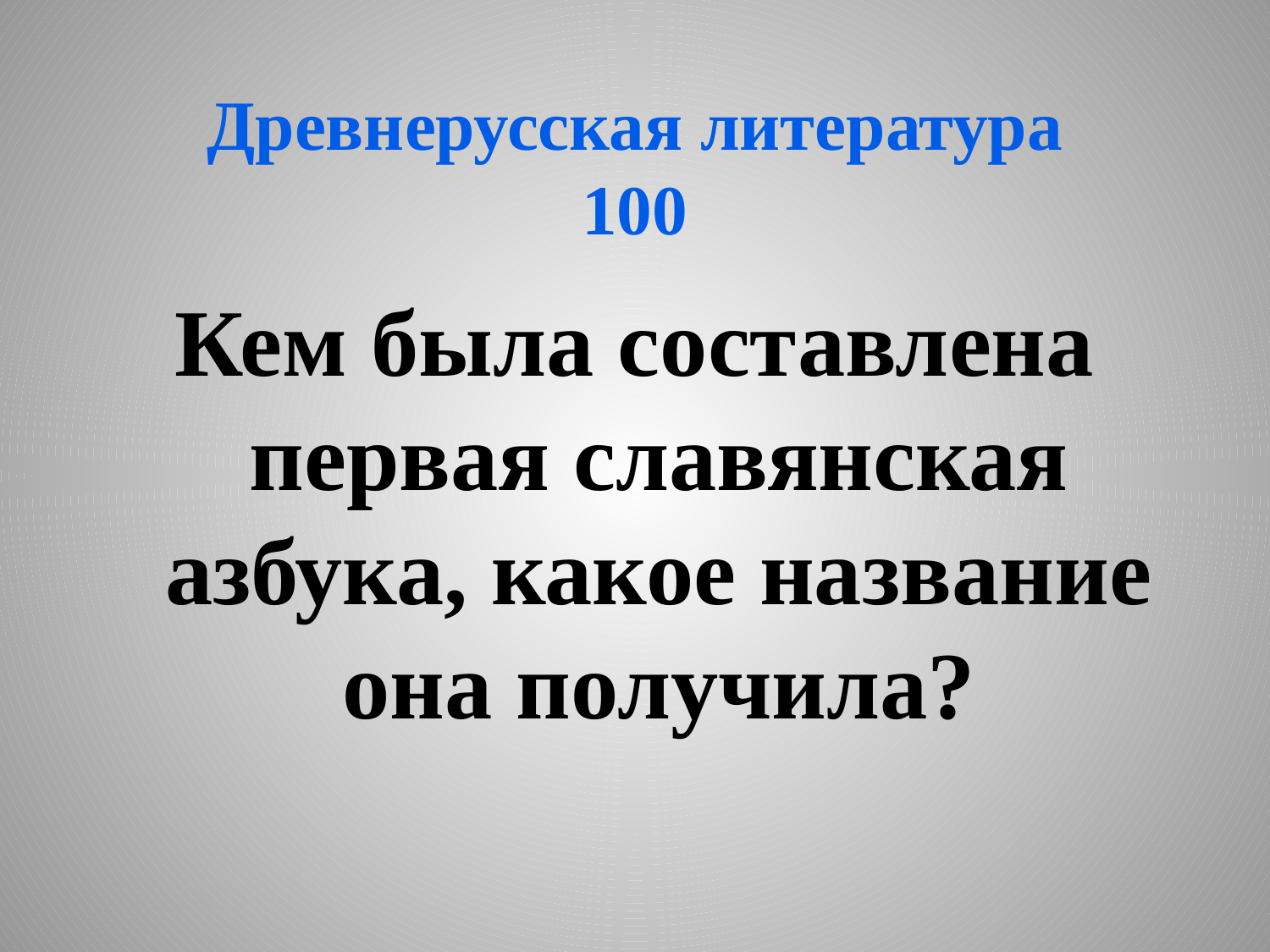

# Древнерусская литература 100
Кем была составлена первая славянская азбука, какое название она получила?